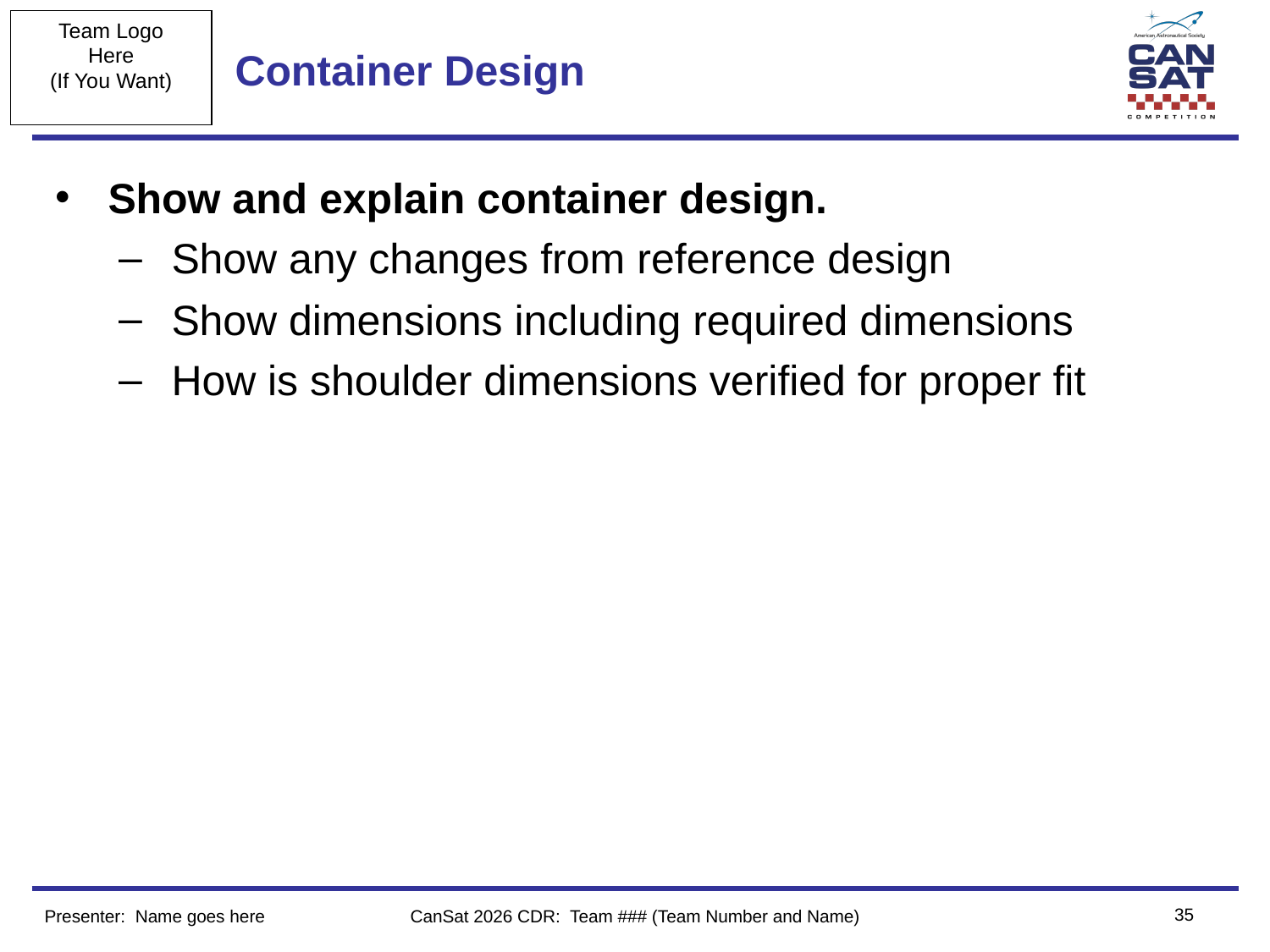

# Container Design
Show and explain container design.
Show any changes from reference design
Show dimensions including required dimensions
How is shoulder dimensions verified for proper fit

35
Presenter:  Name goes here
CanSat 2026 CDR:  Team ### (Team Number and Name)